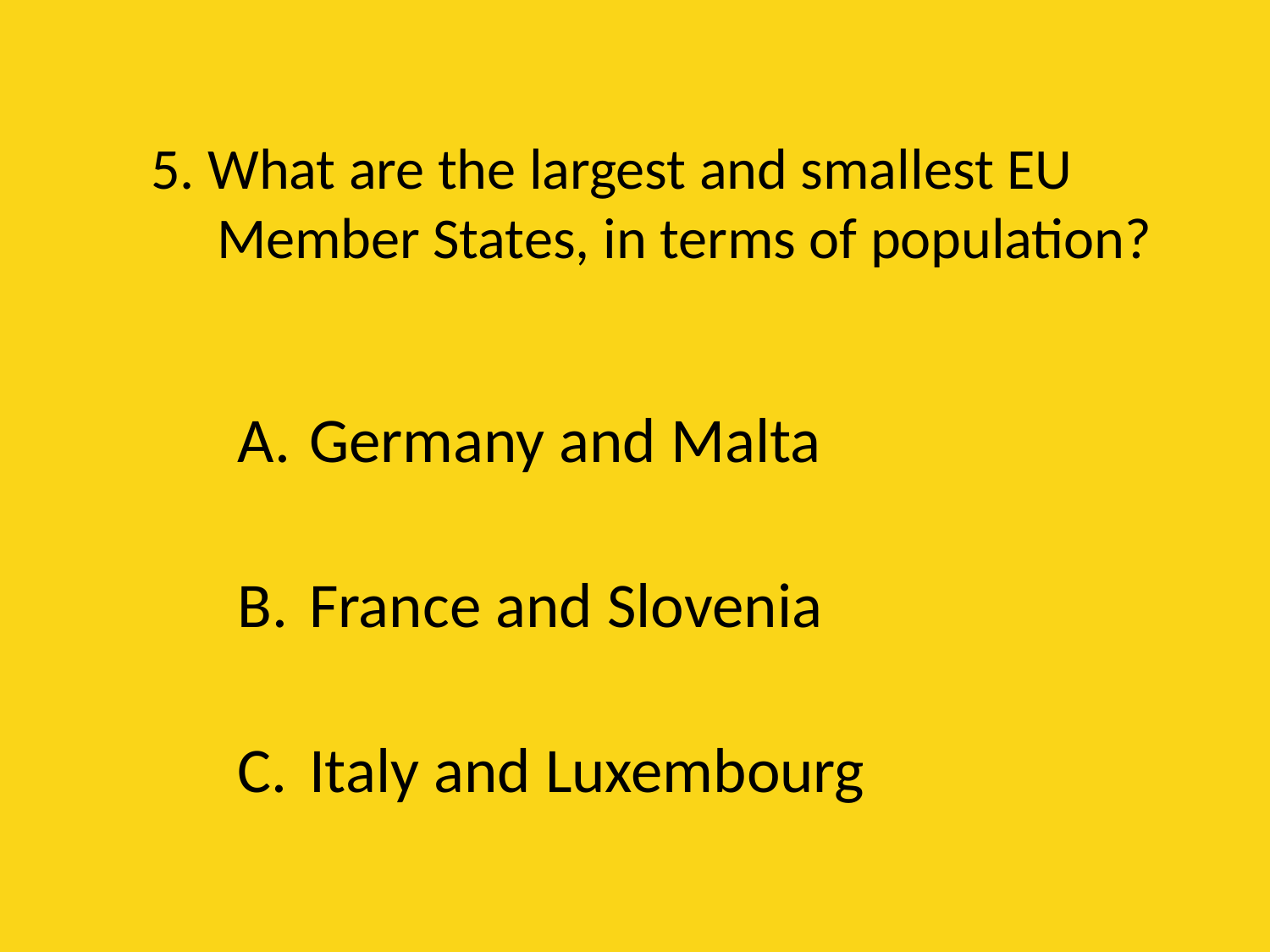

# 5. What are the largest and smallest EU Member States, in terms of population?
Germany and Malta
France and Slovenia
Italy and Luxembourg